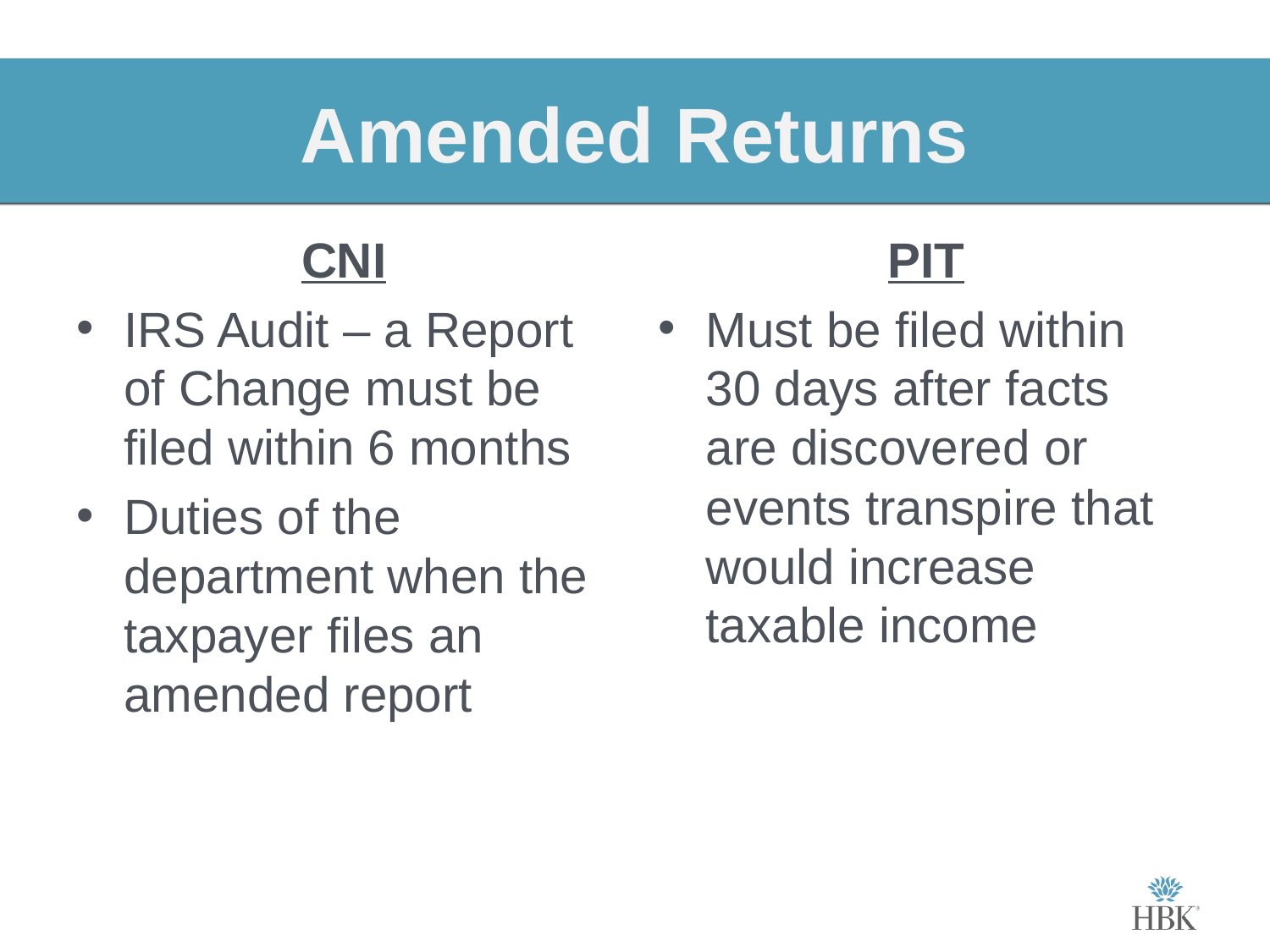

# Amended Returns
CNI
IRS Audit – a Report of Change must be filed within 6 months
Duties of the department when the taxpayer files an amended report
PIT
Must be filed within 30 days after facts are discovered or events transpire that would increase taxable income